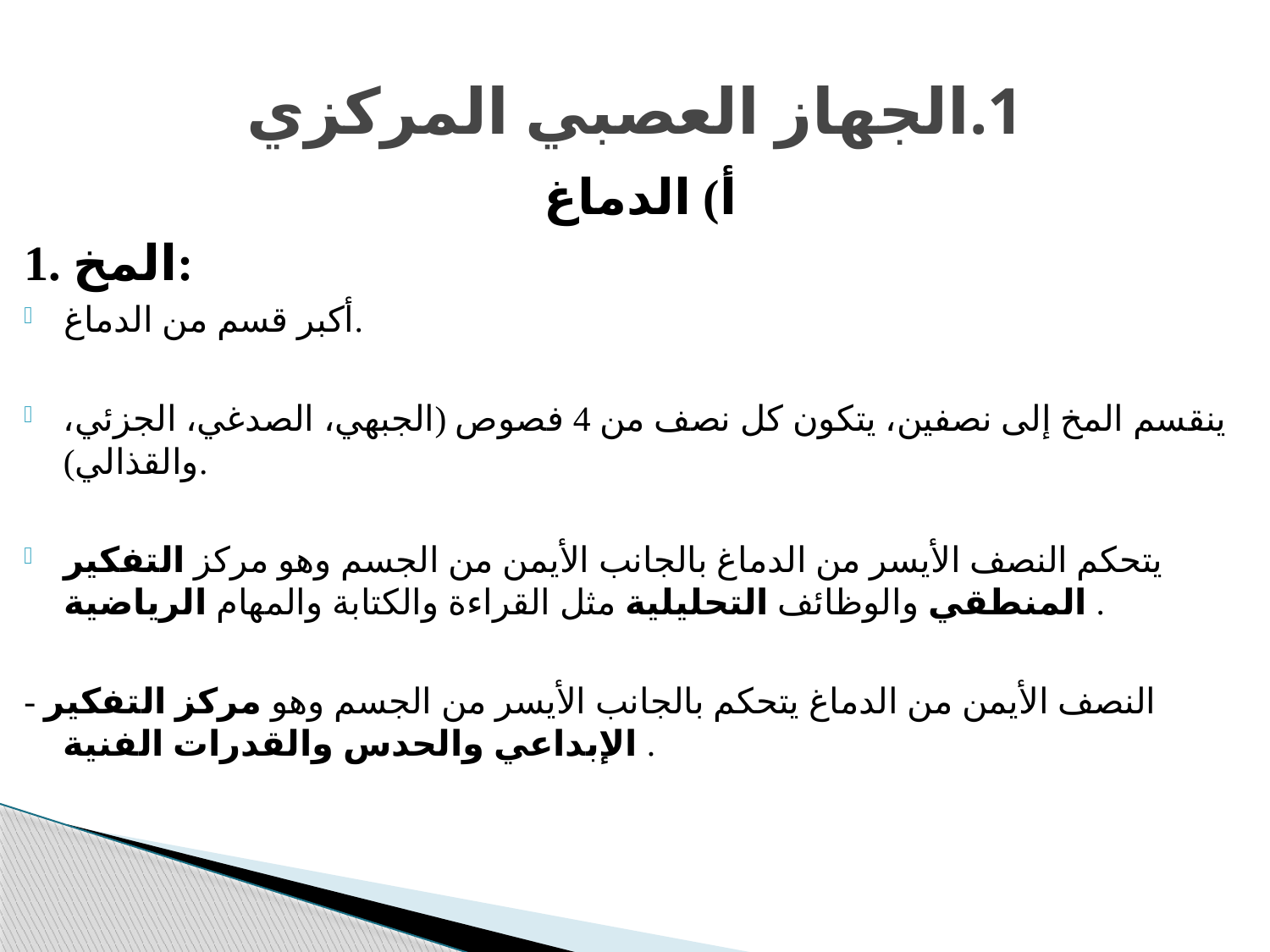

# 1.الجهاز العصبي المركزي
أ) الدماغ
1. المخ:
أكبر قسم من الدماغ.

ينقسم المخ إلى نصفين، يتكون كل نصف من 4 فصوص (الجبهي، الصدغي، الجزئي، والقذالي).

يتحكم النصف الأيسر من الدماغ بالجانب الأيمن من الجسم وهو مركز التفكير المنطقي والوظائف التحليلية مثل القراءة والكتابة والمهام الرياضية .

- النصف الأيمن من الدماغ يتحكم بالجانب الأيسر من الجسم وهو مركز التفكير الإبداعي والحدس والقدرات الفنية .